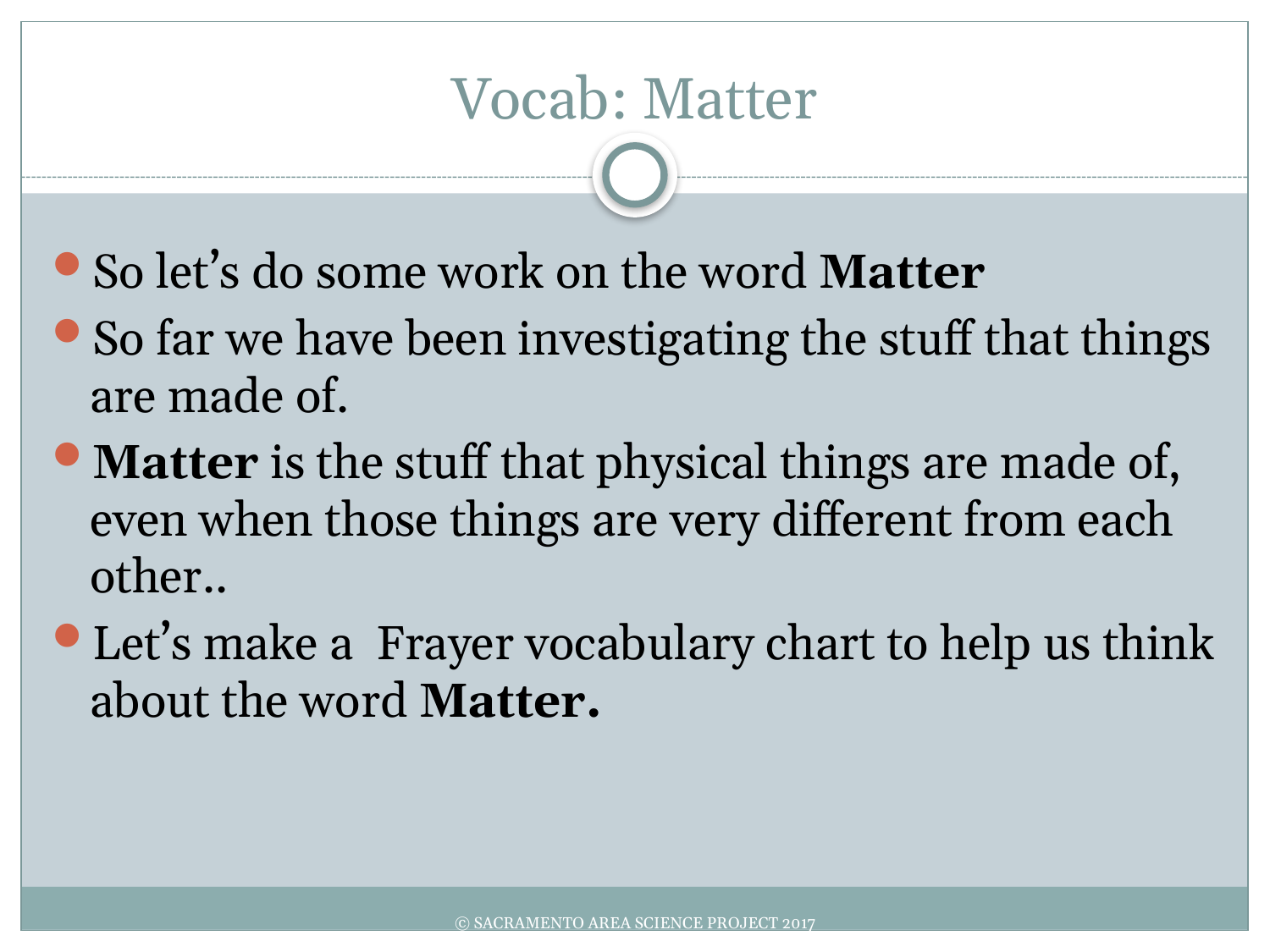

# Vocab: Matter
So let’s do some work on the word Matter
So far we have been investigating the stuff that things are made of.
Matter is the stuff that physical things are made of, even when those things are very different from each other..
Let’s make a  Frayer vocabulary chart to help us think about the word Matter.